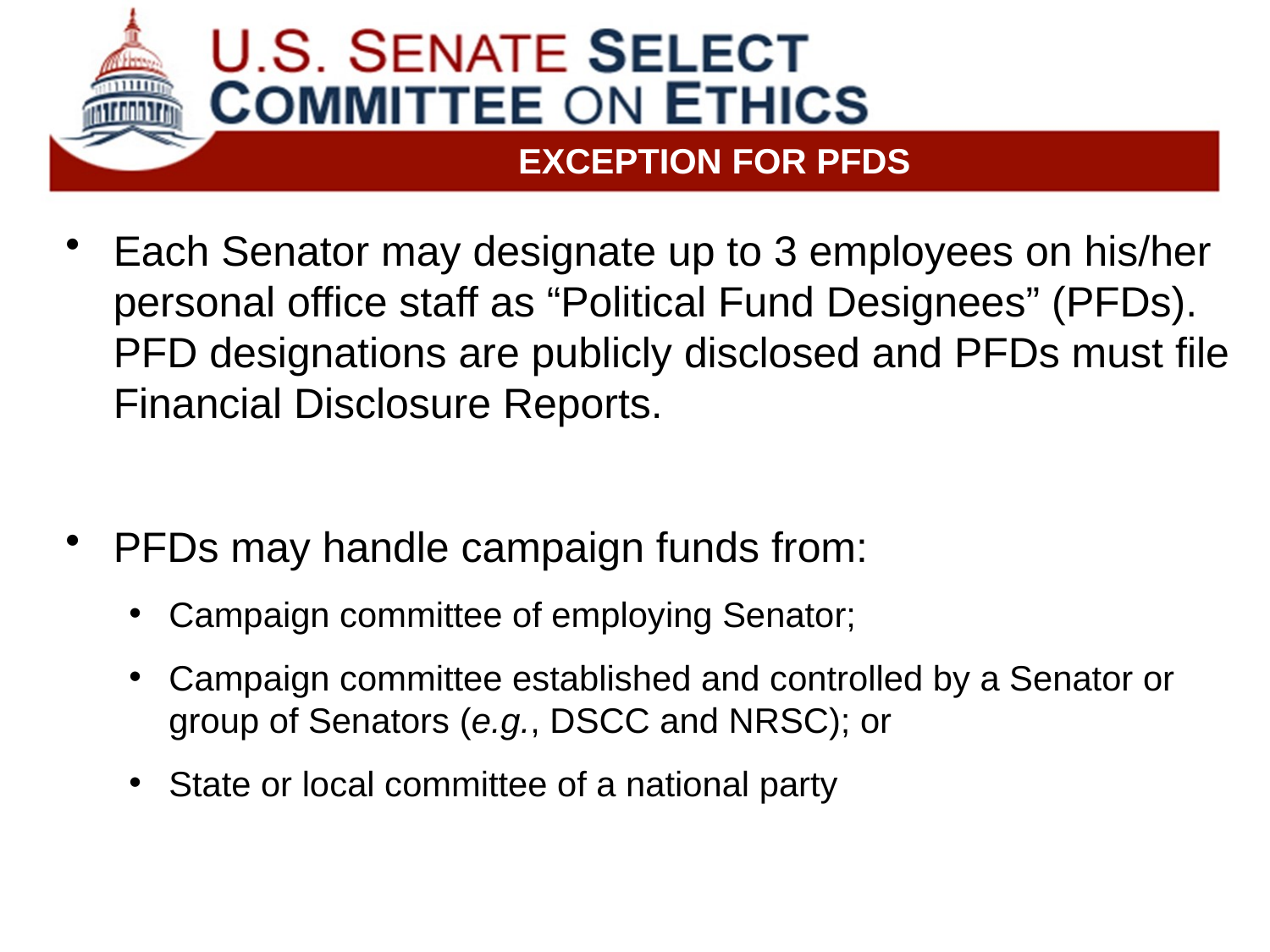

Exception for PFDs
Each Senator may designate up to 3 employees on his/her personal office staff as “Political Fund Designees” (PFDs).  PFD designations are publicly disclosed and PFDs must file Financial Disclosure Reports.

PFDs may handle campaign funds from:
Campaign committee of employing Senator;
Campaign committee established and controlled by a Senator or group of Senators (e.g., DSCC and NRSC); or
State or local committee of a national party